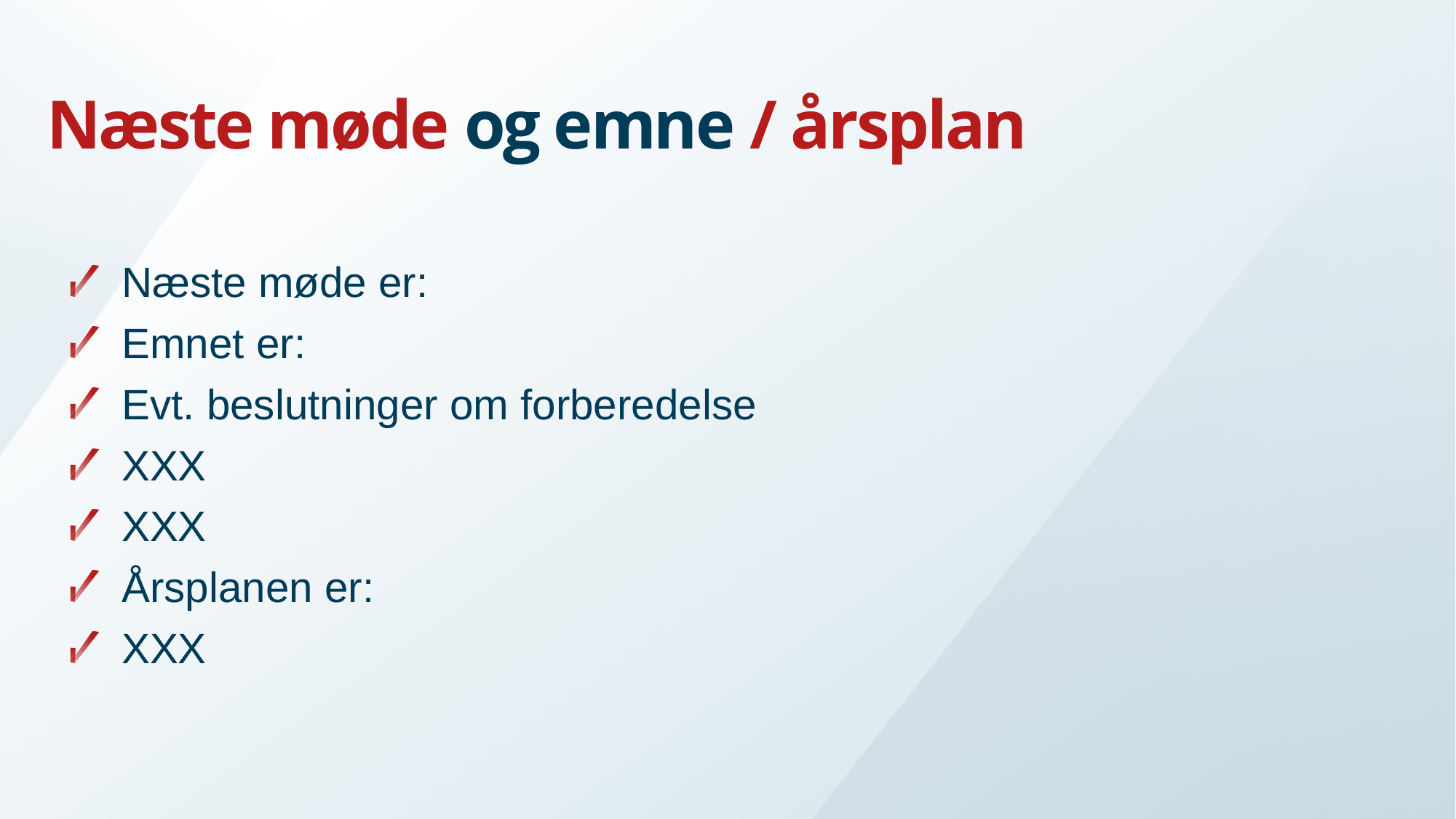

# Næste møde og emne / årsplan
Næste møde er:
Emnet er:
Evt. beslutninger om forberedelse
XXX
XXX
Årsplanen er:
XXX